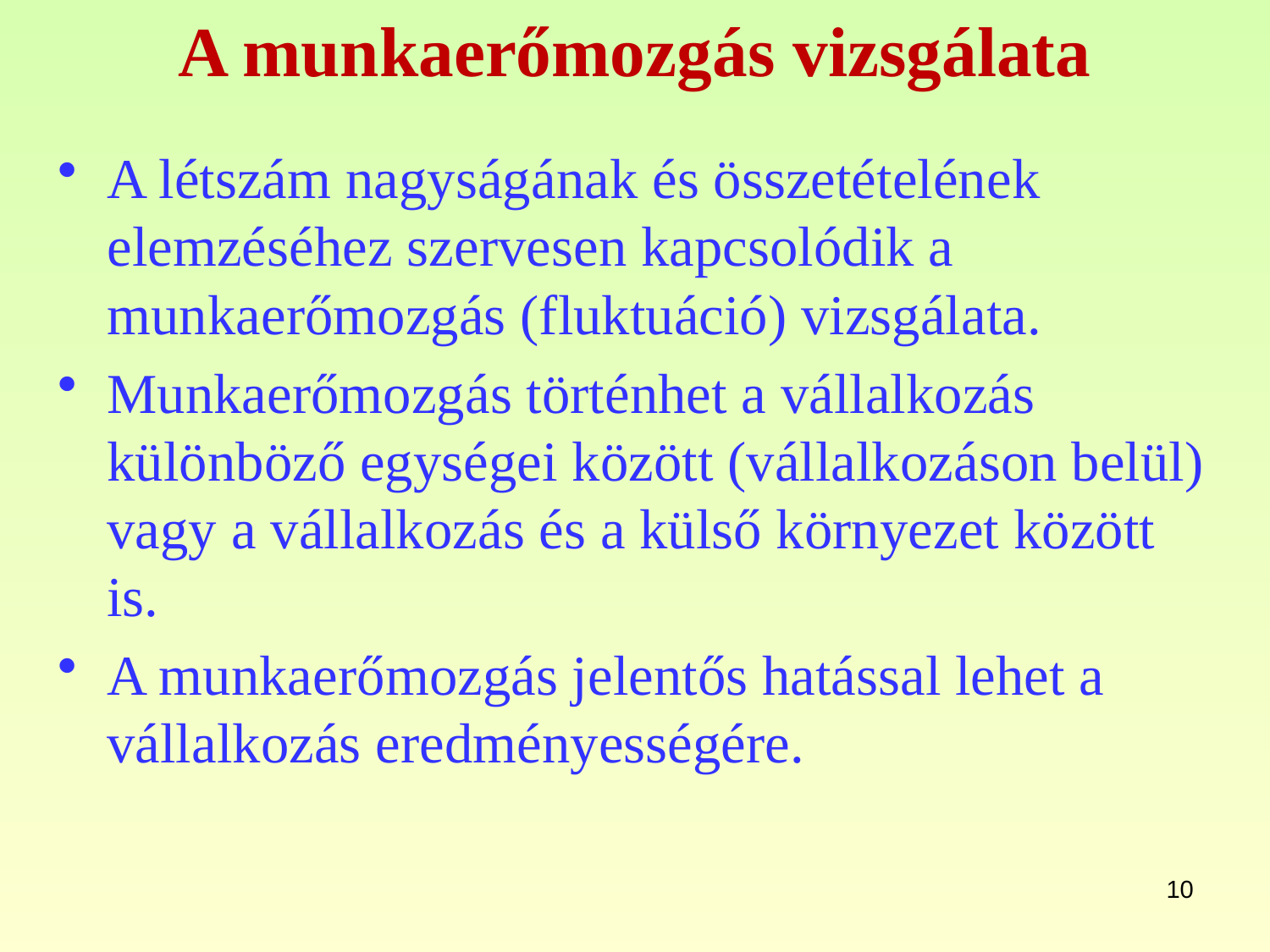

# A munkaerőmozgás vizsgálata
A létszám nagyságának és összetételének elemzéséhez szervesen kapcsolódik a munkaerőmozgás (fluktuáció) vizsgálata.
Munkaerőmozgás történhet a vállalkozás különböző egységei között (vállalkozáson belül) vagy a vállalkozás és a külső környezet között is.
A munkaerőmozgás jelentős hatással lehet a vállalkozás eredményességére.
10